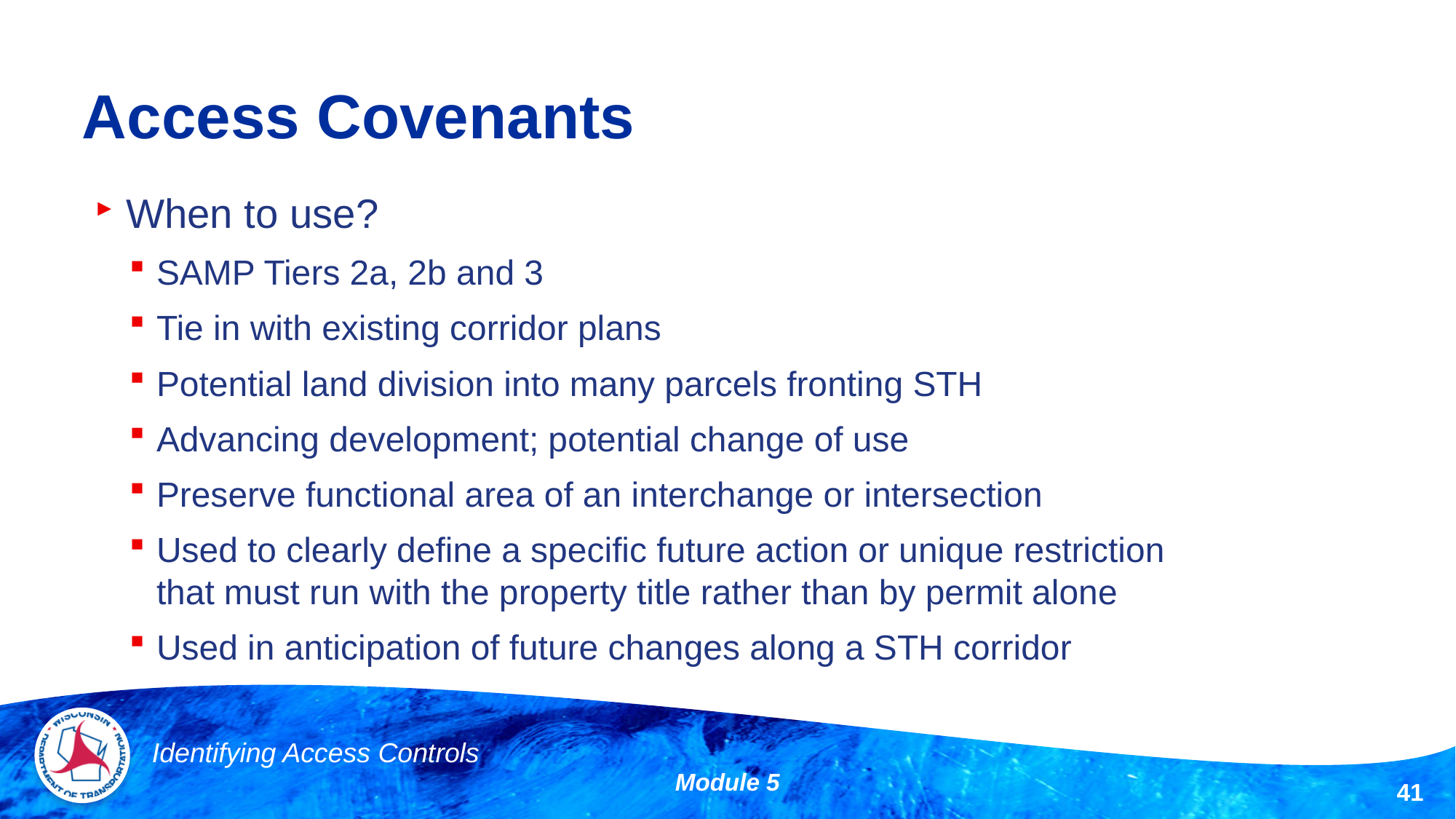

# Access Covenants
When to use?
SAMP Tiers 2a, 2b and 3
Tie in with existing corridor plans
Potential land division into many parcels fronting STH
Advancing development; potential change of use
Preserve functional area of an interchange or intersection
Used to clearly define a specific future action or unique restriction that must run with the property title rather than by permit alone
Used in anticipation of future changes along a STH corridor
Identifying Access Controls
Module 5
41